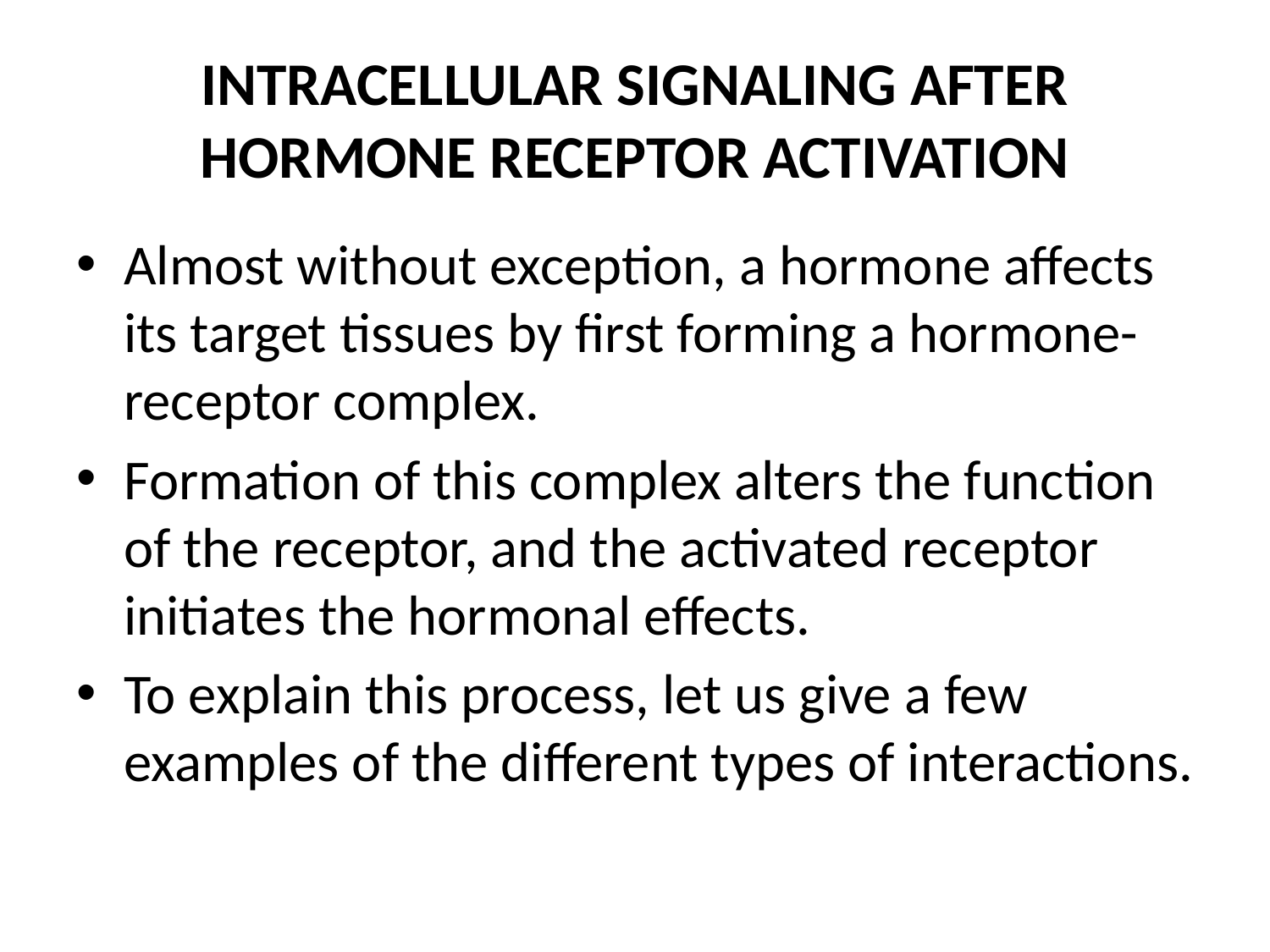

# INTRACELLULAR SIGNALING AFTER HORMONE RECEPTOR ACTIVATION
Almost without exception, a hormone affects its target tissues by first forming a hormone-receptor complex.
Formation of this complex alters the function of the receptor, and the activated receptor initiates the hormonal effects.
To explain this process, let us give a few examples of the different types of interactions.